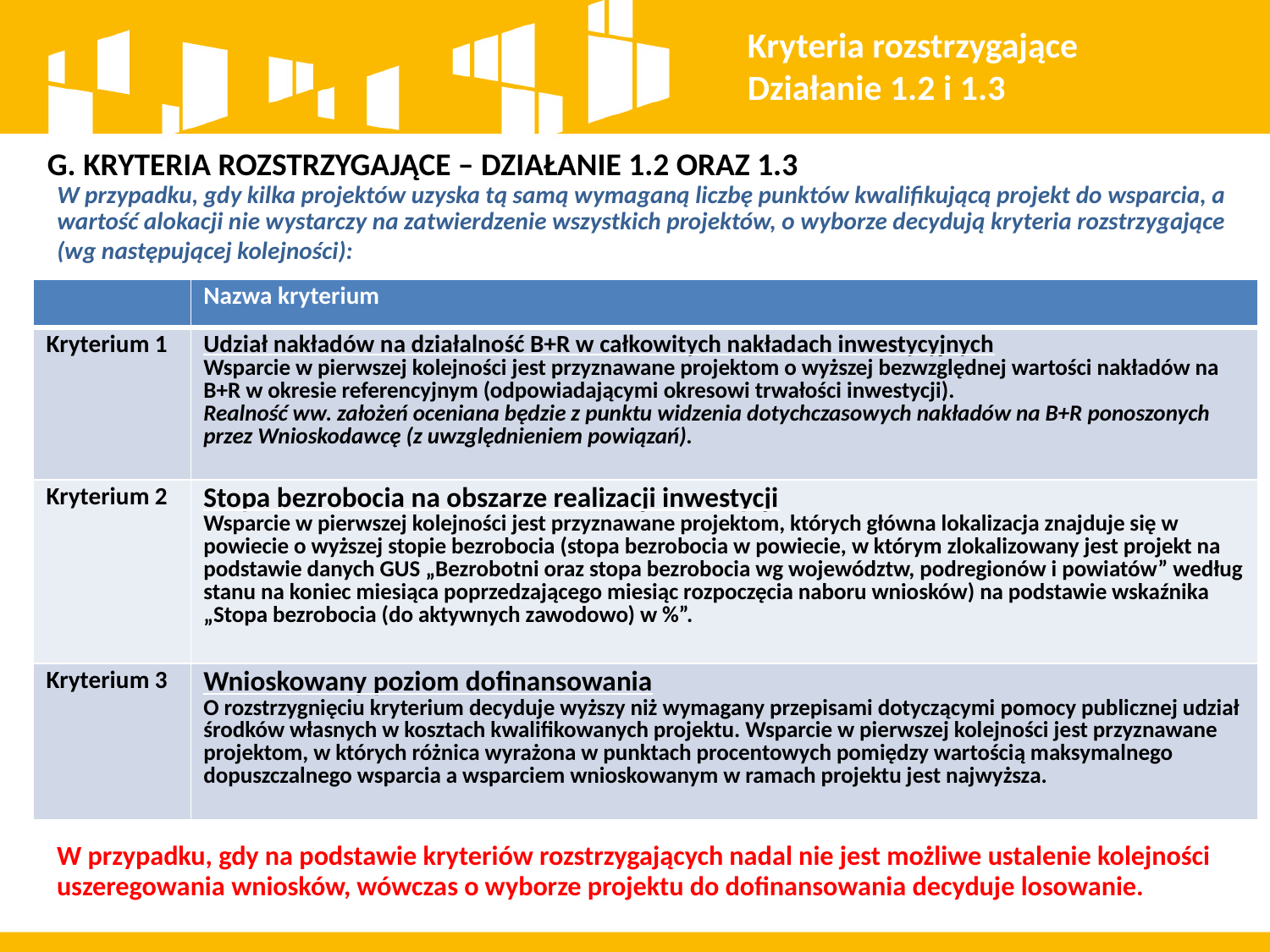

Kryteria rozstrzygające
Działanie 1.2 i 1.3
G. KRYTERIA ROZSTRZYGAJĄCE – Działanie 1.2 oraz 1.3

W przypadku, gdy kilka projektów uzyska tą samą wymaganą liczbę punktów kwalifikującą projekt do wsparcia, a wartość alokacji nie wystarczy na zatwierdzenie wszystkich projektów, o wyborze decydują kryteria rozstrzygające (wg następującej kolejności):
|  | Nazwa kryterium |
| --- | --- |
| Kryterium 1 | Udział nakładów na działalność B+R w całkowitych nakładach inwestycyjnych Wsparcie w pierwszej kolejności jest przyznawane projektom o wyższej bezwzględnej wartości nakładów na B+R w okresie referencyjnym (odpowiadającymi okresowi trwałości inwestycji). Realność ww. założeń oceniana będzie z punktu widzenia dotychczasowych nakładów na B+R ponoszonych przez Wnioskodawcę (z uwzględnieniem powiązań). |
| Kryterium 2 | Stopa bezrobocia na obszarze realizacji inwestycji Wsparcie w pierwszej kolejności jest przyznawane projektom, których główna lokalizacja znajduje się w powiecie o wyższej stopie bezrobocia (stopa bezrobocia w powiecie, w którym zlokalizowany jest projekt na podstawie danych GUS „Bezrobotni oraz stopa bezrobocia wg województw, podregionów i powiatów” według stanu na koniec miesiąca poprzedzającego miesiąc rozpoczęcia naboru wniosków) na podstawie wskaźnika „Stopa bezrobocia (do aktywnych zawodowo) w %”. |
| Kryterium 3 | Wnioskowany poziom dofinansowania O rozstrzygnięciu kryterium decyduje wyższy niż wymagany przepisami dotyczącymi pomocy publicznej udział środków własnych w kosztach kwalifikowanych projektu. Wsparcie w pierwszej kolejności jest przyznawane projektom, w których różnica wyrażona w punktach procentowych pomiędzy wartością maksymalnego dopuszczalnego wsparcia a wsparciem wnioskowanym w ramach projektu jest najwyższa. |
W przypadku, gdy na podstawie kryteriów rozstrzygających nadal nie jest możliwe ustalenie kolejności uszeregowania wniosków, wówczas o wyborze projektu do dofinansowania decyduje losowanie.